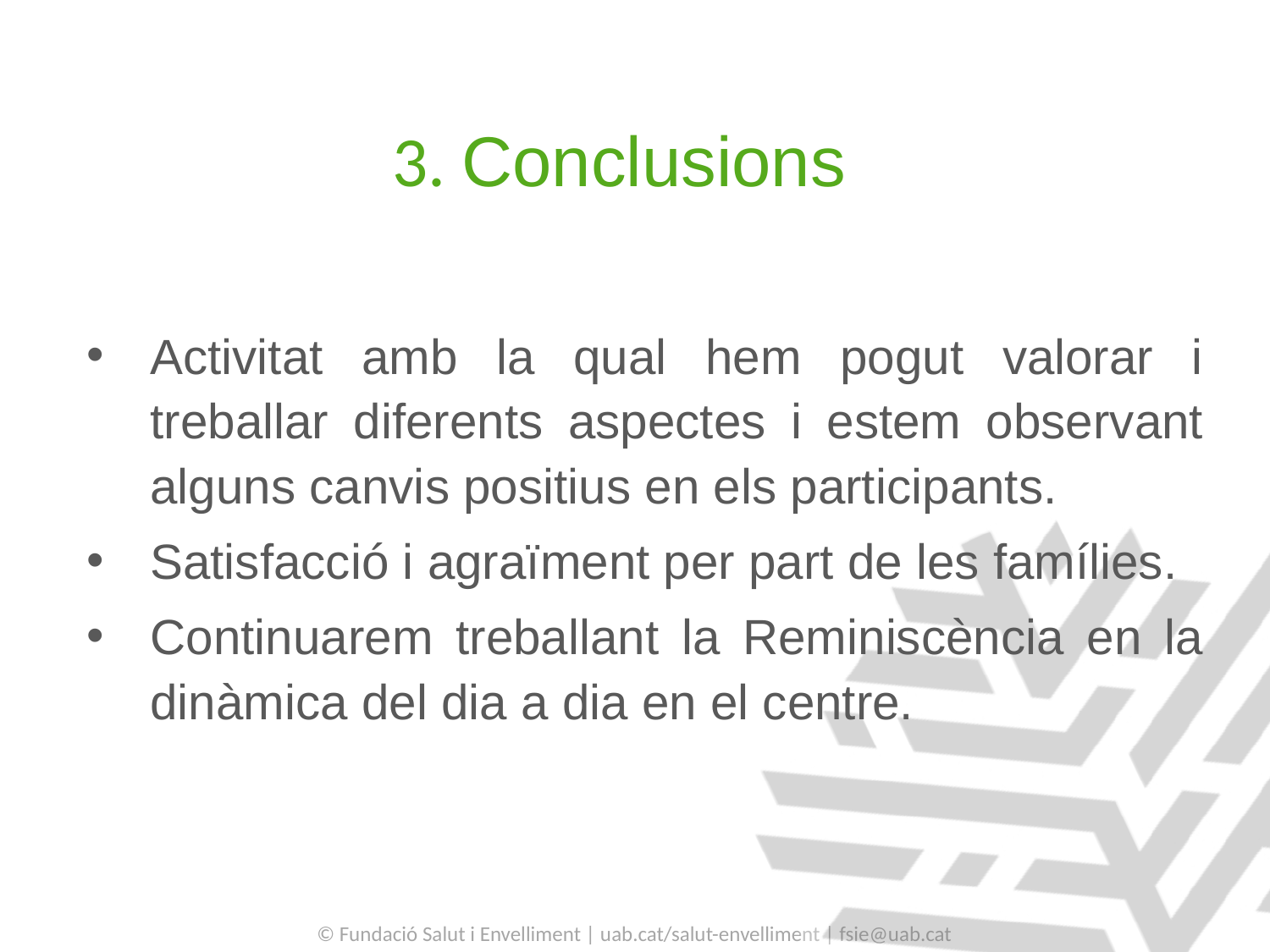

# 3. Conclusions
Activitat amb la qual hem pogut valorar i treballar diferents aspectes i estem observant alguns canvis positius en els participants.
Satisfacció i agraïment per part de les famílies.
Continuarem treballant la Reminiscència en la dinàmica del dia a dia en el centre.